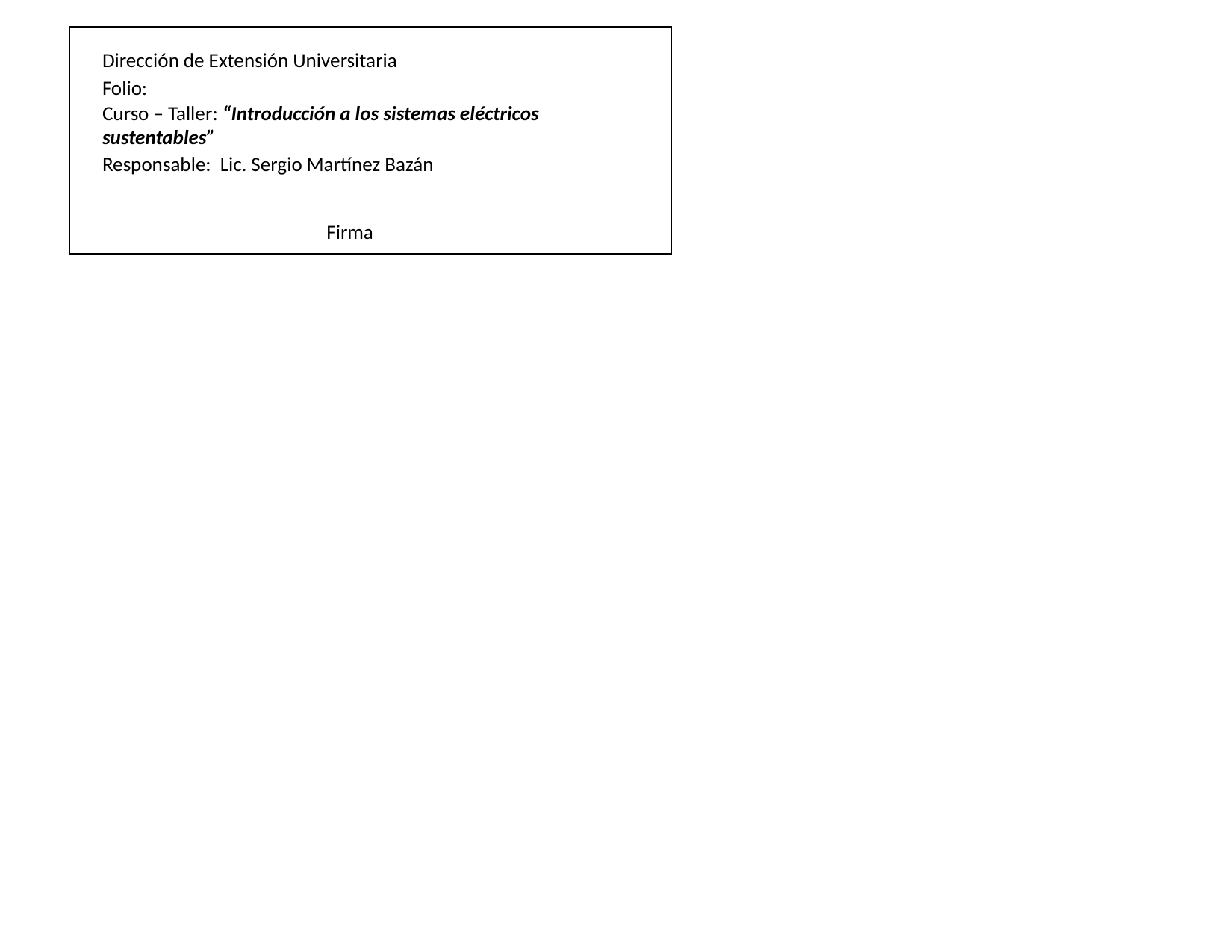

Dirección de Extensión Universitaria
Folio:
Curso – Taller: “Introducción a los sistemas eléctricos sustentables”
Responsable:  Lic. Sergio Martínez Bazán
Firma